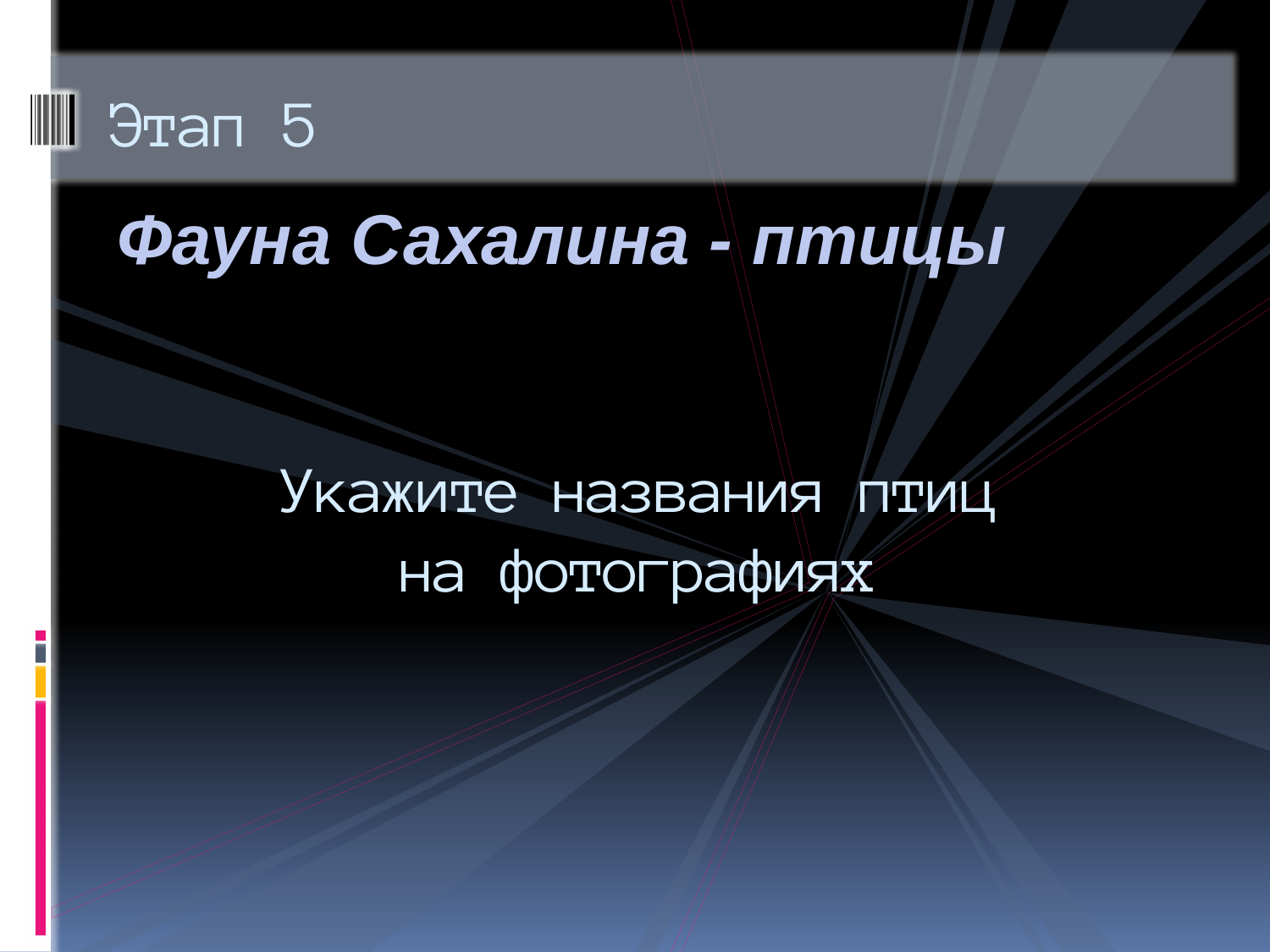

# Этап 5
Фауна Сахалина - птицы
Укажите названия птиц
на фотографиях